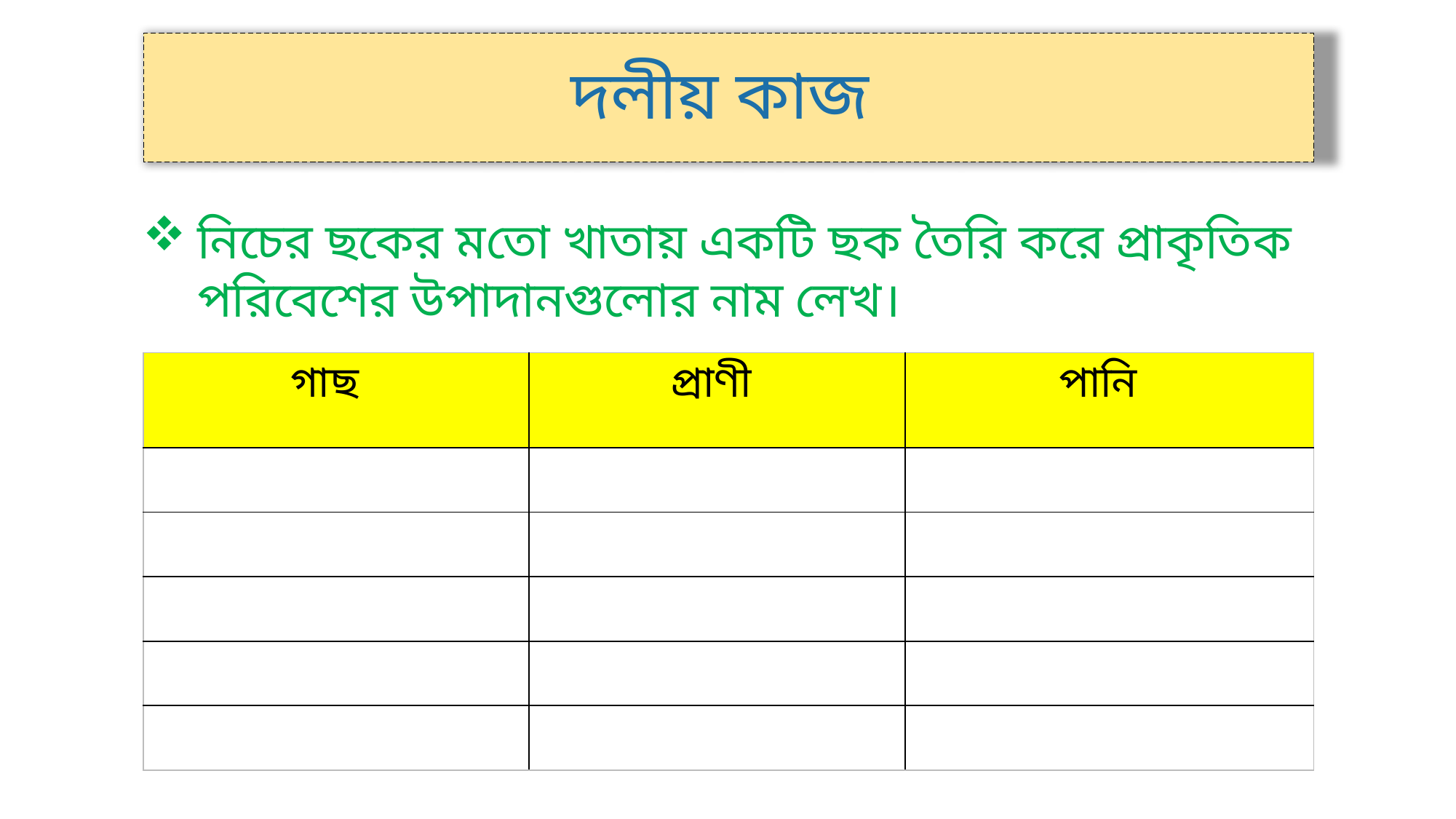

দলীয় কাজ
নিচের ছকের মতো খাতায় একটি ছক তৈরি করে প্রাকৃতিক পরিবেশের উপাদানগুলোর নাম লেখ।
| গাছ | প্রাণী | পানি |
| --- | --- | --- |
|  |  |  |
|  |  |  |
|  |  |  |
|  |  |  |
|  |  |  |